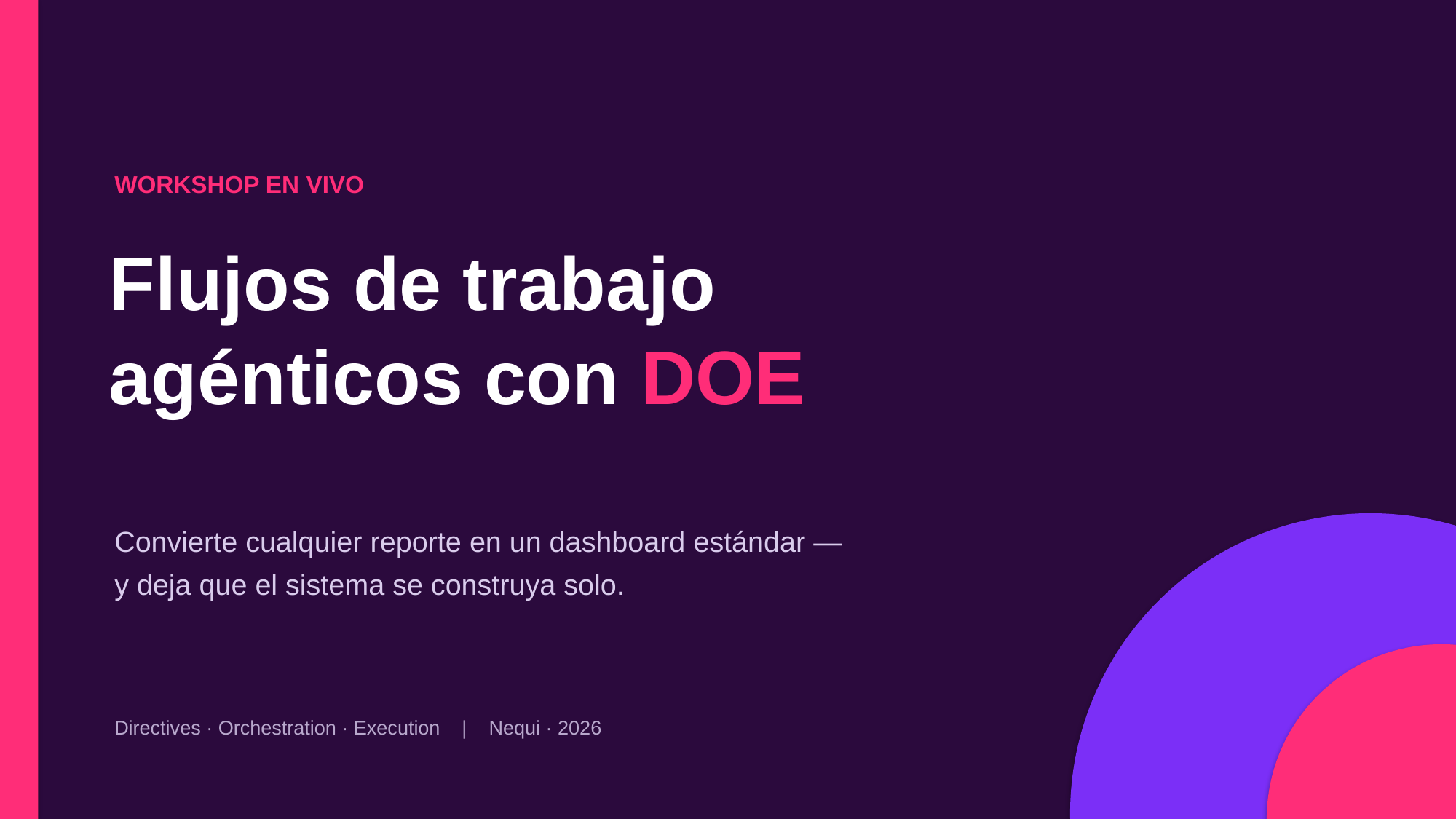

WORKSHOP EN VIVO
Flujos de trabajo
agénticos con DOE
Convierte cualquier reporte en un dashboard estándar —
y deja que el sistema se construya solo.

Directives · Orchestration · Execution    |    Nequi · 2026